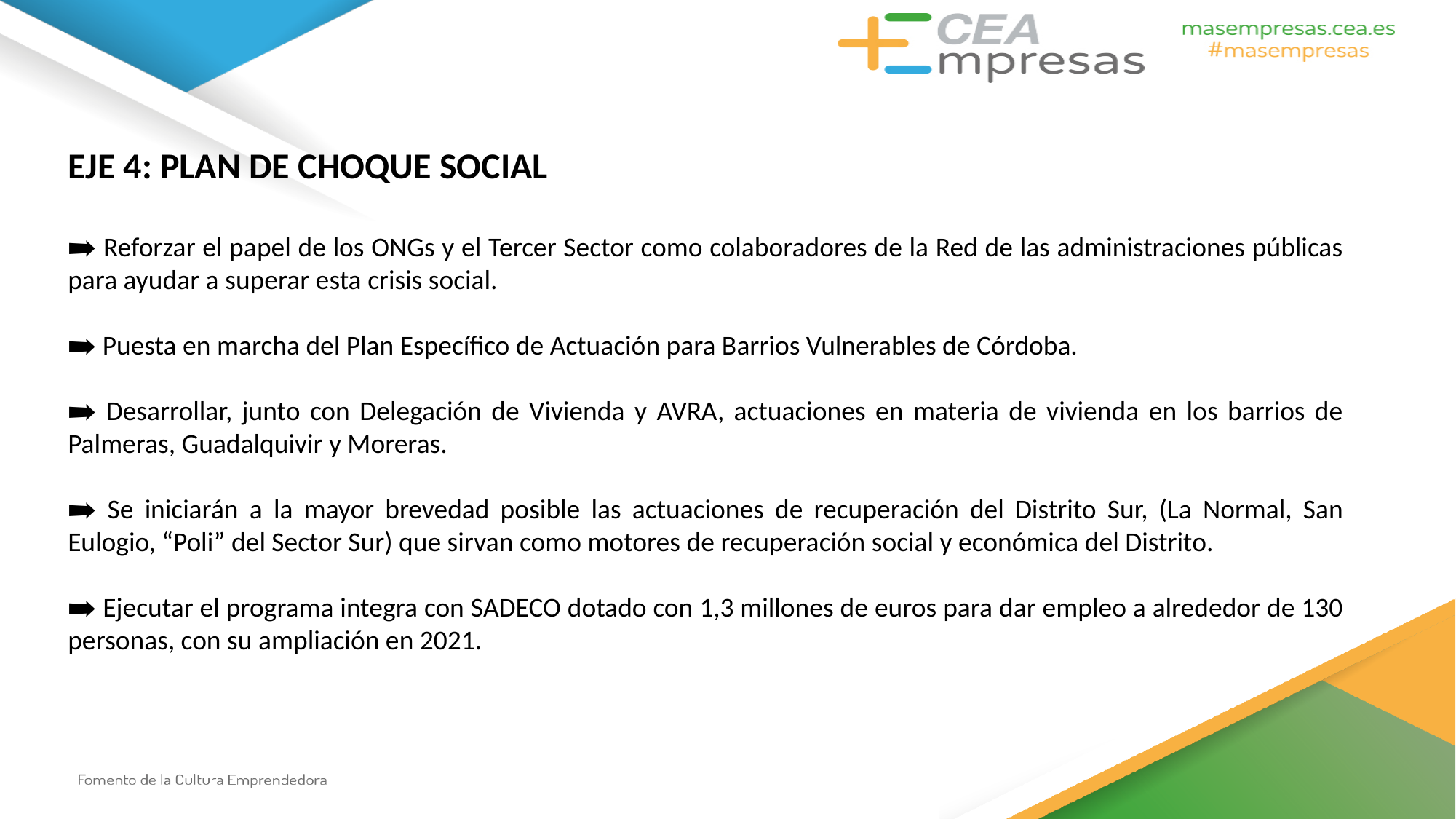

EJE 4: PLAN DE CHOQUE SOCIAL

➡ Reforzar el papel de los ONGs y el Tercer Sector como colaboradores de la Red de las administraciones públicas para ayudar a superar esta crisis social.

➡ Puesta en marcha del Plan Específico de Actuación para Barrios Vulnerables de Córdoba.

➡ Desarrollar, junto con Delegación de Vivienda y AVRA, actuaciones en materia de vivienda en los barrios de Palmeras, Guadalquivir y Moreras.

➡ Se iniciarán a la mayor brevedad posible las actuaciones de recuperación del Distrito Sur, (La Normal, San Eulogio, “Poli” del Sector Sur) que sirvan como motores de recuperación social y económica del Distrito.

➡ Ejecutar el programa integra con SADECO dotado con 1,3 millones de euros para dar empleo a alrededor de 130 personas, con su ampliación en 2021.